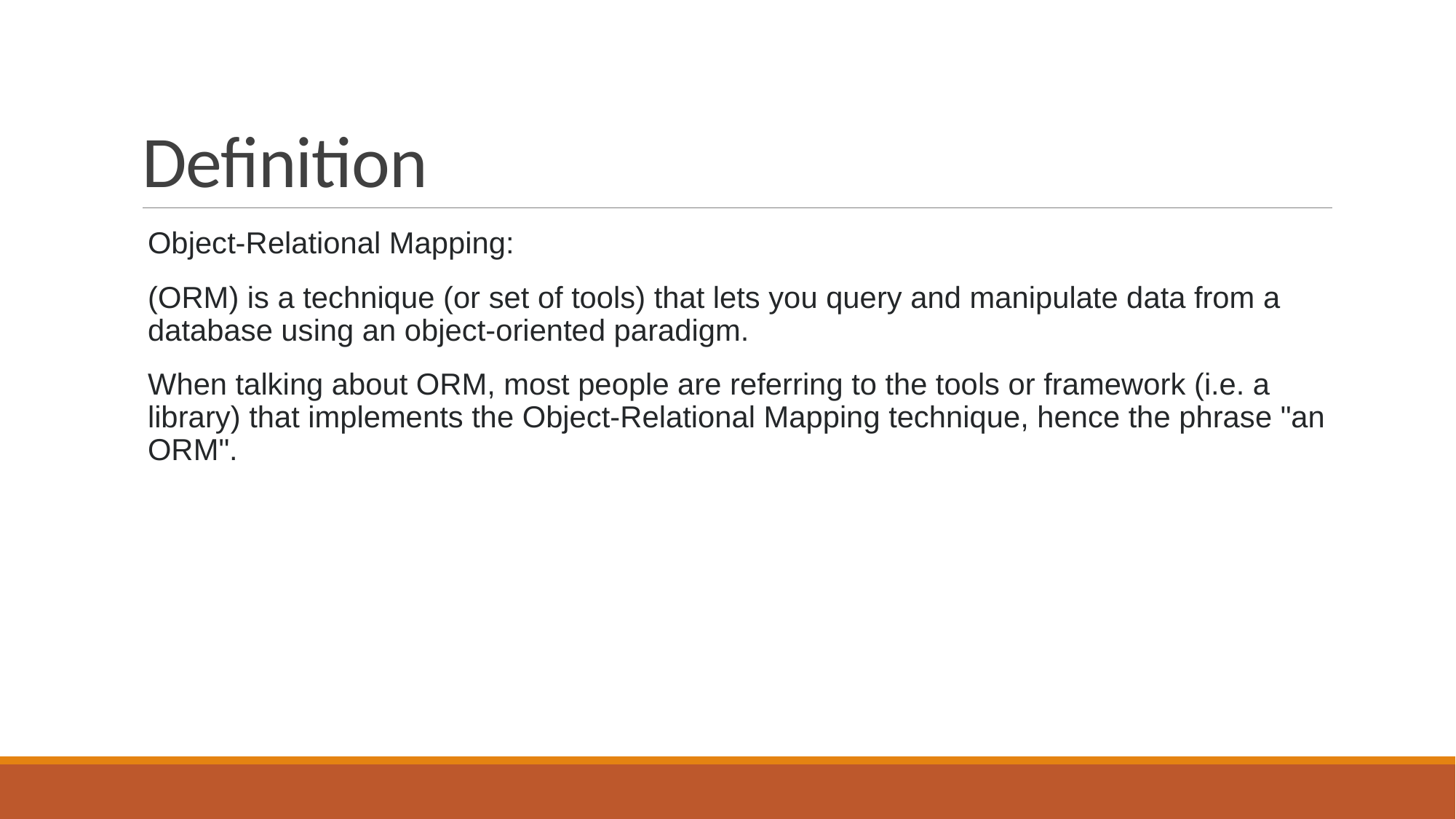

# Definition
Object-Relational Mapping:
(ORM) is a technique (or set of tools) that lets you query and manipulate data from a database using an object-oriented paradigm.
When talking about ORM, most people are referring to the tools or framework (i.e. a library) that implements the Object-Relational Mapping technique, hence the phrase "an ORM".